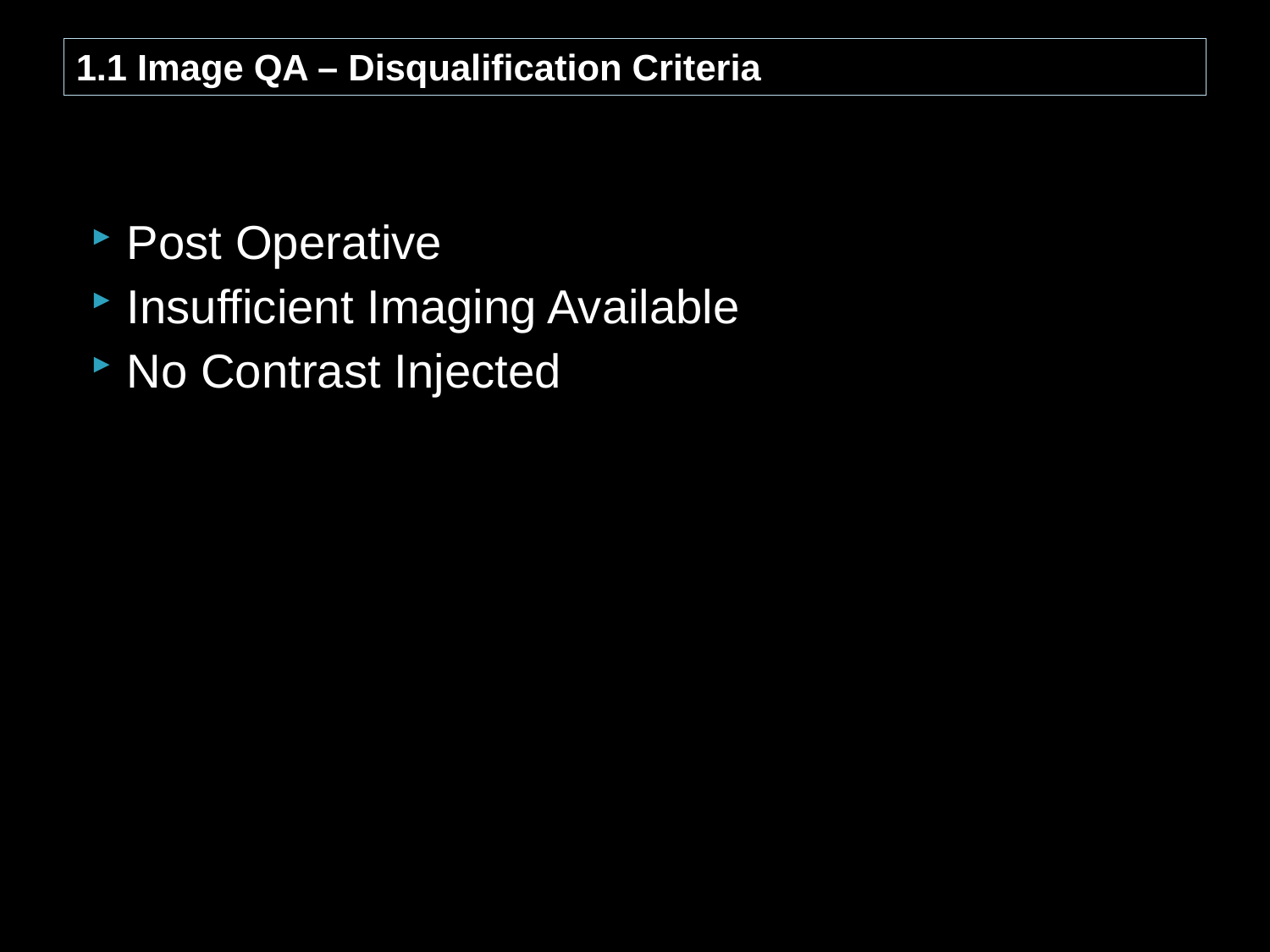

# 1.1 Image QA – Disqualification Criteria
Post Operative
Insufficient Imaging Available
No Contrast Injected